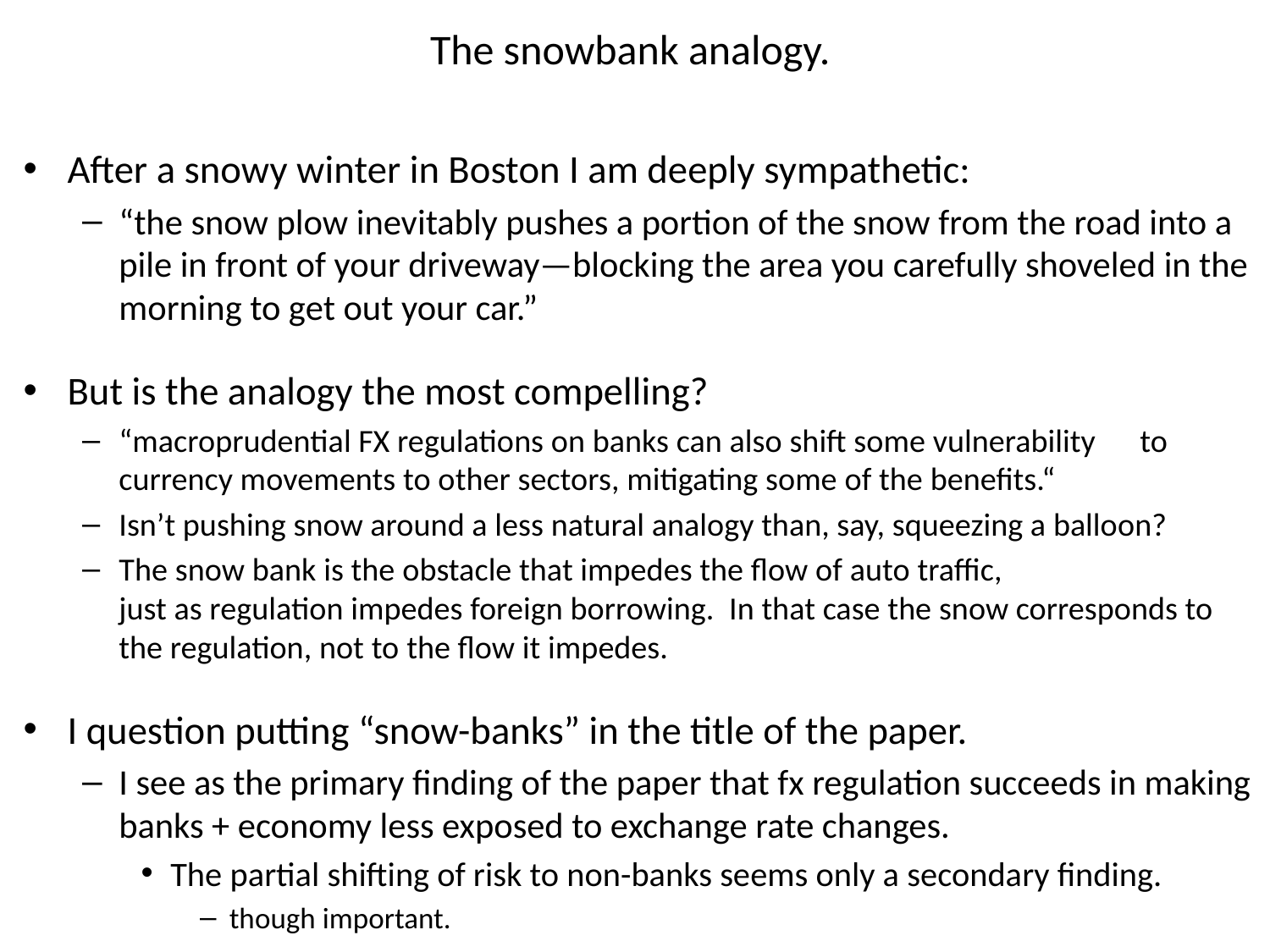

# The snowbank analogy.
After a snowy winter in Boston I am deeply sympathetic:
“the snow plow inevitably pushes a portion of the snow from the road into a pile in front of your driveway—blocking the area you carefully shoveled in the morning to get out your car.”
But is the analogy the most compelling?
“macroprudential FX regulations on banks can also shift some vulnerability      to currency movements to other sectors, mitigating some of the benefits.“
Isn’t pushing snow around a less natural analogy than, say, squeezing a balloon?
The snow bank is the obstacle that impedes the flow of auto traffic,
just as regulation impedes foreign borrowing.  In that case the snow corresponds to the regulation, not to the flow it impedes.

I question putting “snow-banks” in the title of the paper.
I see as the primary finding of the paper that fx regulation succeeds in making banks + economy less exposed to exchange rate changes.
The partial shifting of risk to non-banks seems only a secondary finding.
though important.